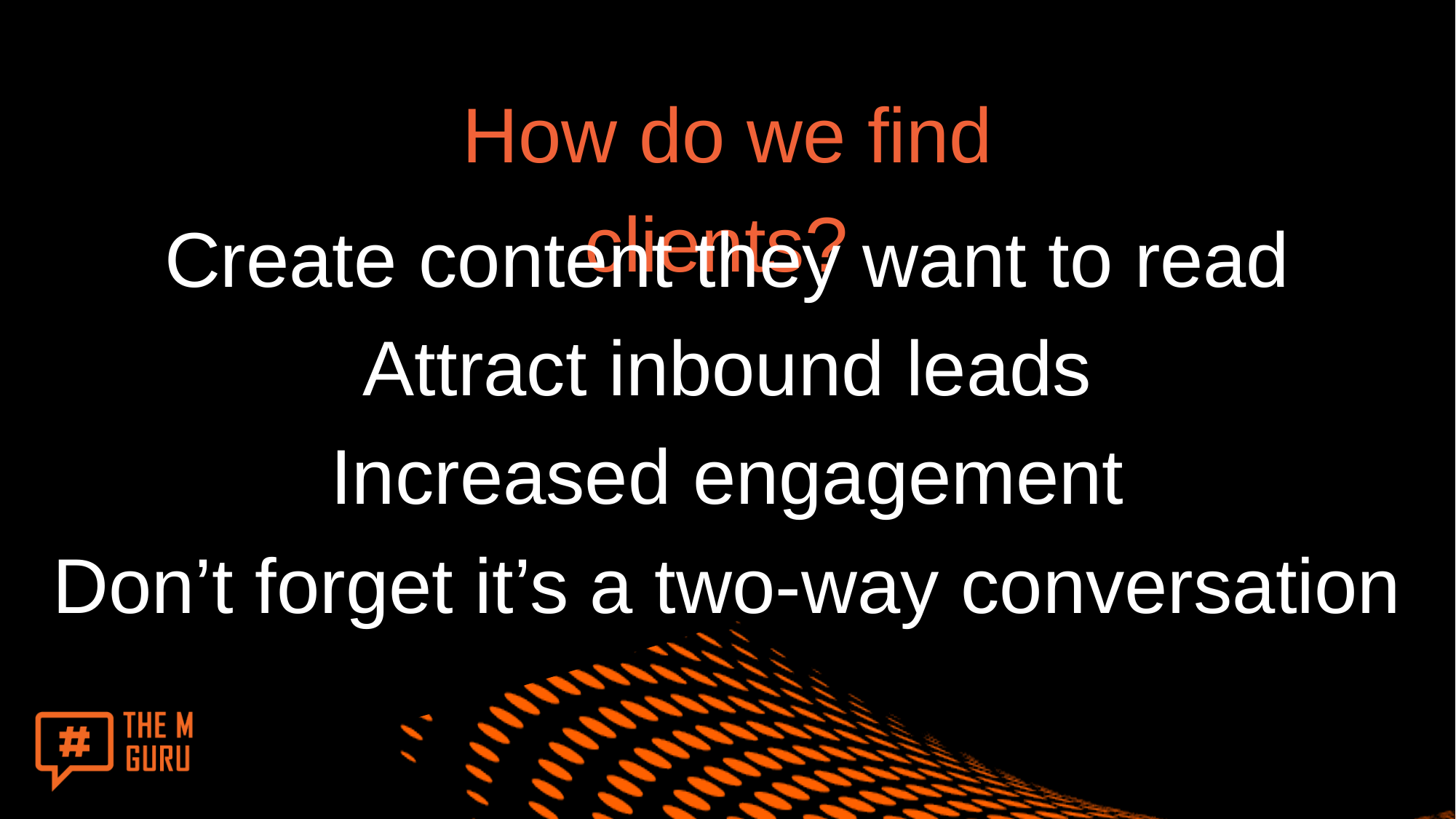

How do we find clients?
Create content they want to read
Attract inbound leads
Increased engagement
Don’t forget it’s a two-way conversation